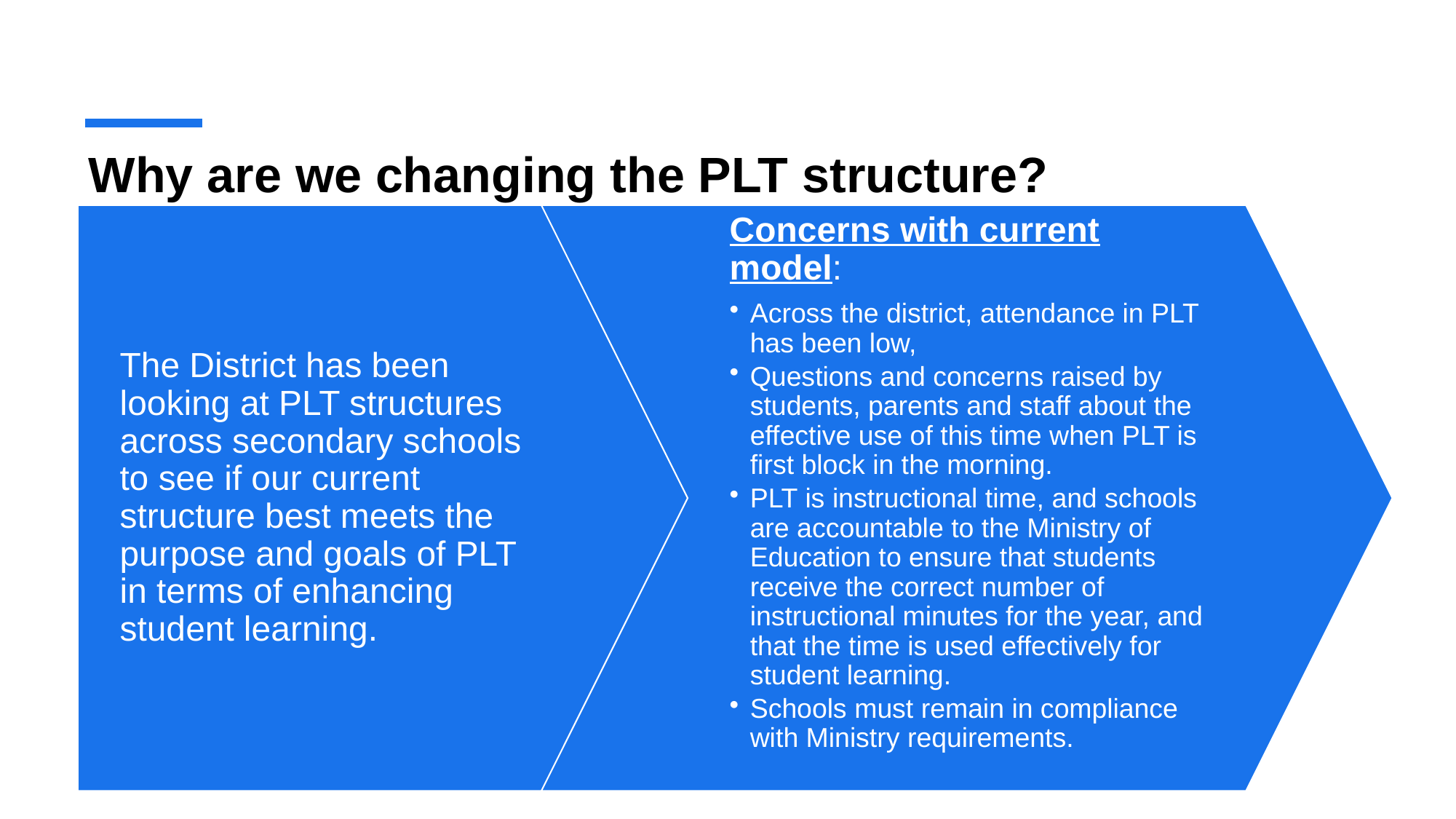

# Why are we changing the PLT structure?
The District has been looking at PLT structures across secondary schools to see if our current structure best meets the purpose and goals of PLT in terms of enhancing student learning.
Concerns with current model:
Across the district, attendance in PLT has been low,
Questions and concerns raised by students, parents and staff about the effective use of this time when PLT is first block in the morning.
PLT is instructional time, and schools are accountable to the Ministry of Education to ensure that students receive the correct number of instructional minutes for the year, and that the time is used effectively for student learning.
Schools must remain in compliance with Ministry requirements.